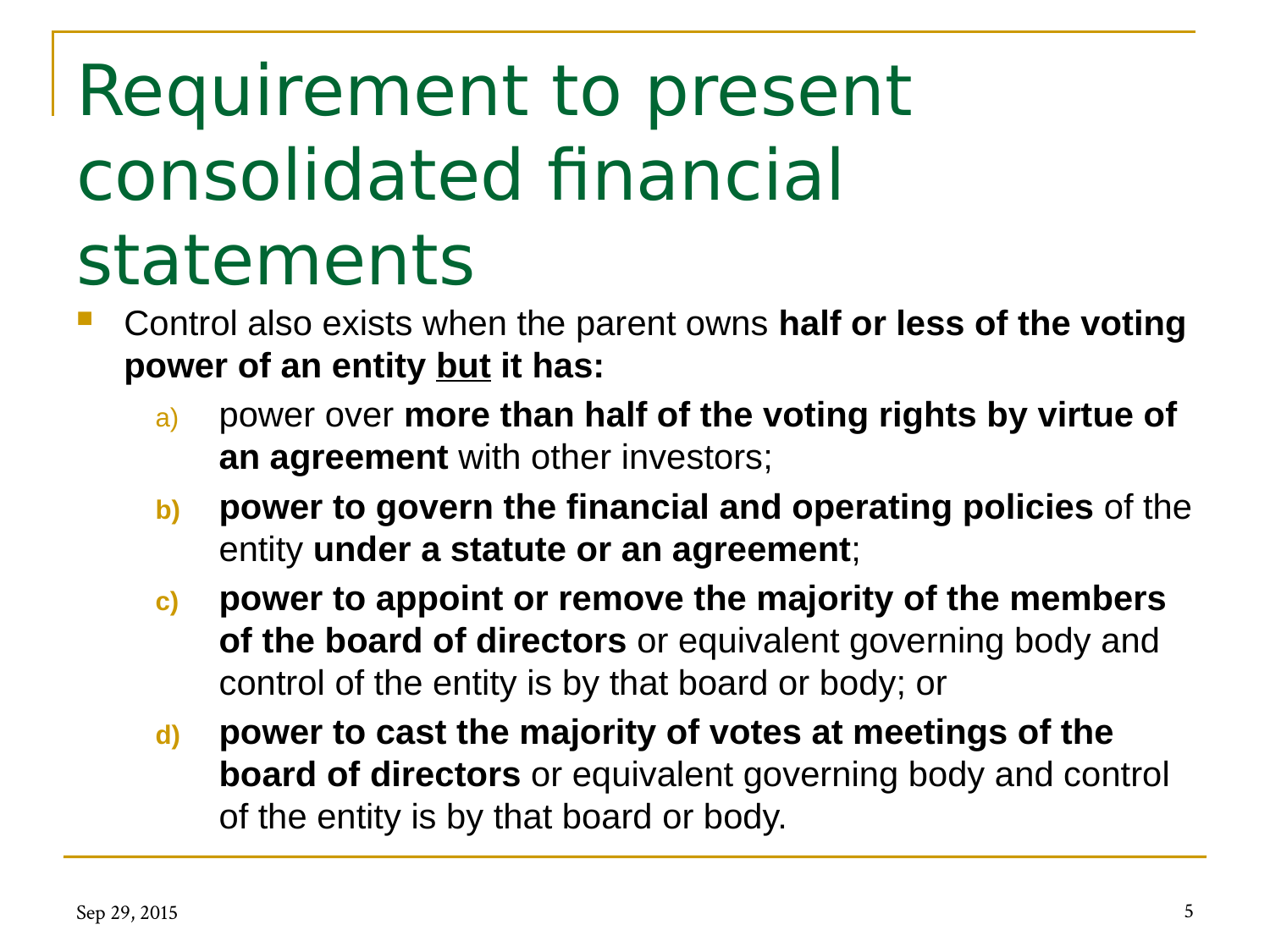

# Requirement to present consolidated financial statements

Control also exists when the parent owns half or less of the voting power of an entity but it has:
power over more than half of the voting rights by virtue of an agreement with other investors;
power to govern the financial and operating policies of the entity under a statute or an agreement;
power to appoint or remove the majority of the members of the board of directors or equivalent governing body and control of the entity is by that board or body; or
power to cast the majority of votes at meetings of the board of directors or equivalent governing body and control of the entity is by that board or body.

Sep 29, 2015
5